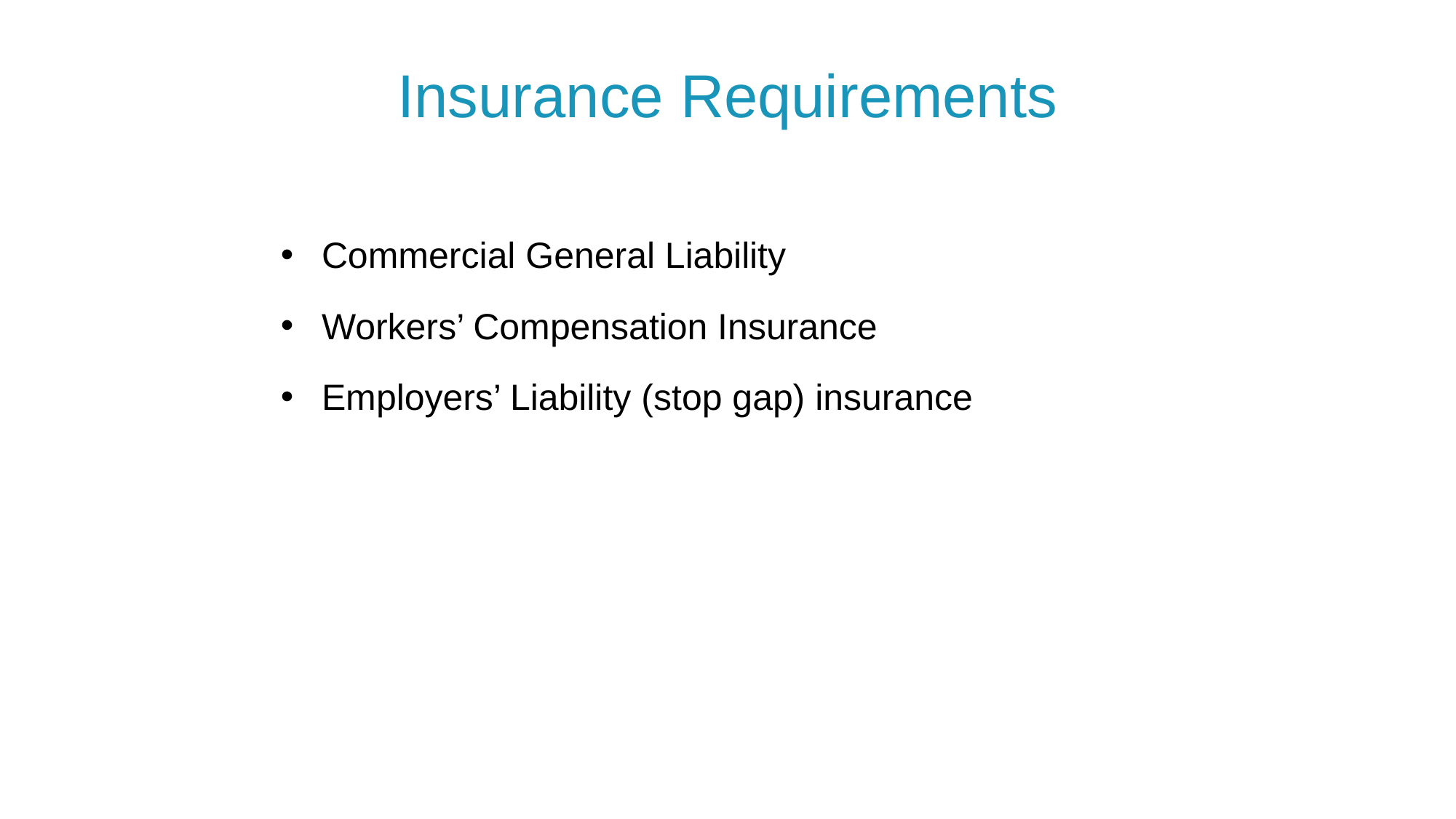

Insurance Requirements
Commercial General Liability
Workers’ Compensation Insurance
Employers’ Liability (stop gap) insurance